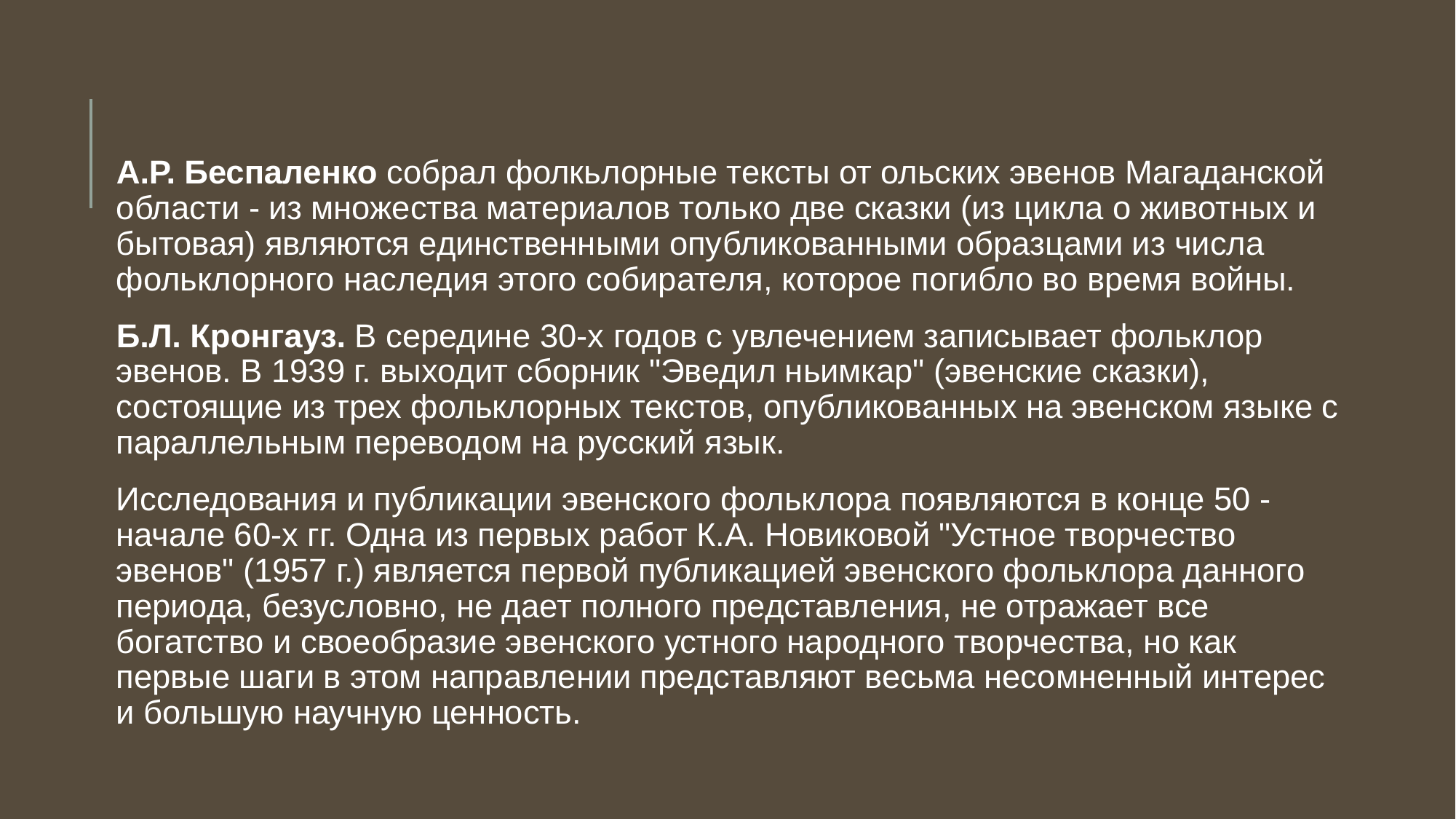

А.Р. Беспаленко собрал фолкьлорные тексты от ольских эвенов Магаданской области - из множества материалов только две сказки (из цикла о животных и бытовая) являются единственными опубликованными образцами из числа фольклорного наследия этого собирателя, которое погибло во время войны.
Б.Л. Кронгауз. В середине 30-х годов с увлечением записывает фольклор эвенов. В 1939 г. выходит сборник "Эведил ньимкар" (эвенские сказки), состоящие из трех фольклорных текстов, опубликованных на эвенском языке с параллельным переводом на русский язык.
Исследования и публикации эвенского фольклора появляются в конце 50 - начале 60-х гг. Одна из первых работ К.А. Новиковой "Устное творчество эвенов" (1957 г.) является первой публикацией эвенского фольклора данного периода, безусловно, не дает полного представления, не отражает все богатство и своеобразие эвенского устного народного творчества, но как первые шаги в этом направлении представляют весьма несомненный интерес и большую научную ценность.